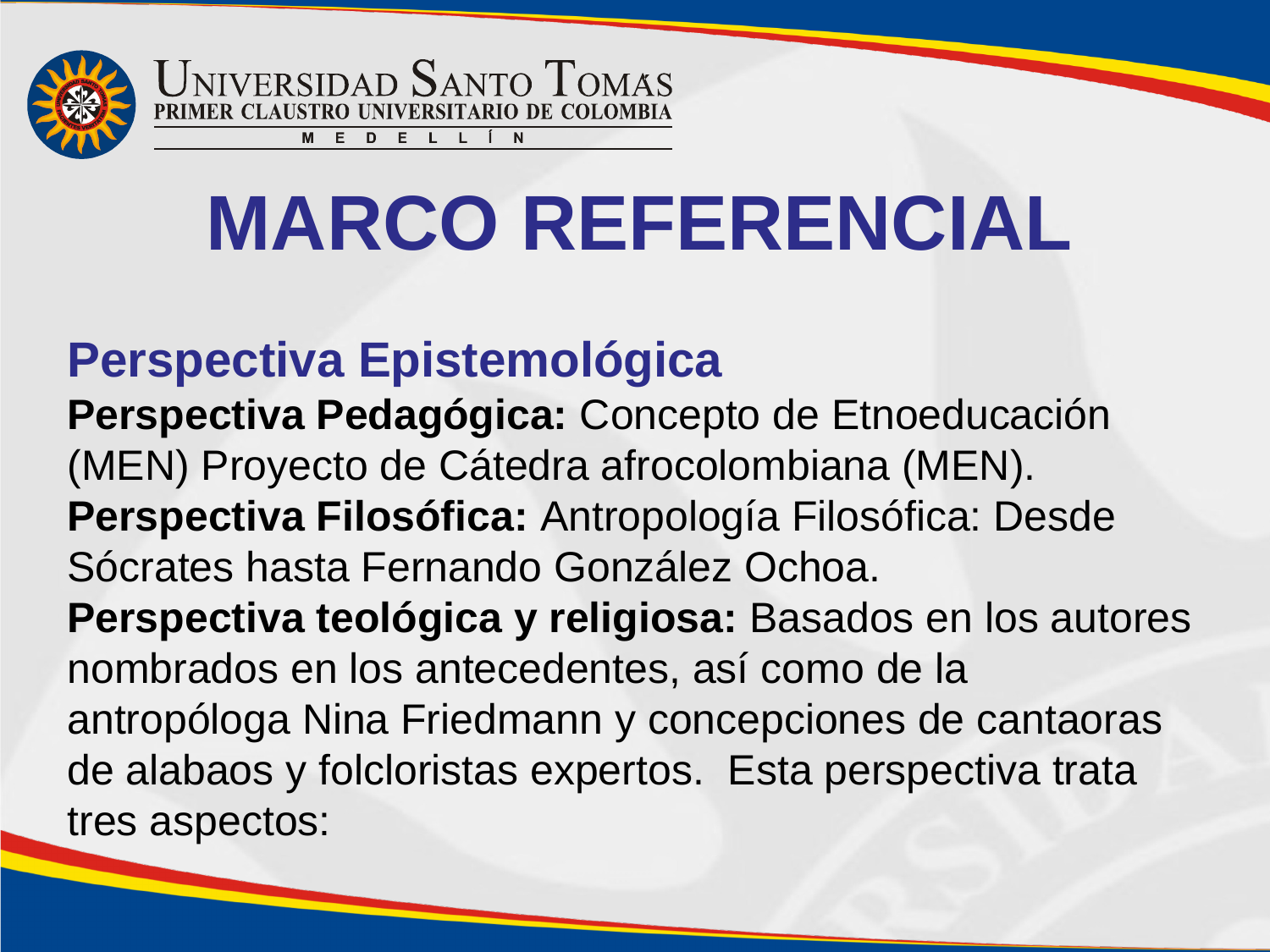

Marco referencial
Perspectiva Epistemológica
Perspectiva Pedagógica: Concepto de Etnoeducación (MEN) Proyecto de Cátedra afrocolombiana (MEN).
Perspectiva Filosófica: Antropología Filosófica: Desde Sócrates hasta Fernando González Ochoa.
Perspectiva teológica y religiosa: Basados en los autores nombrados en los antecedentes, así como de la antropóloga Nina Friedmann y concepciones de cantaoras de alabaos y folcloristas expertos.  Esta perspectiva trata tres aspectos: